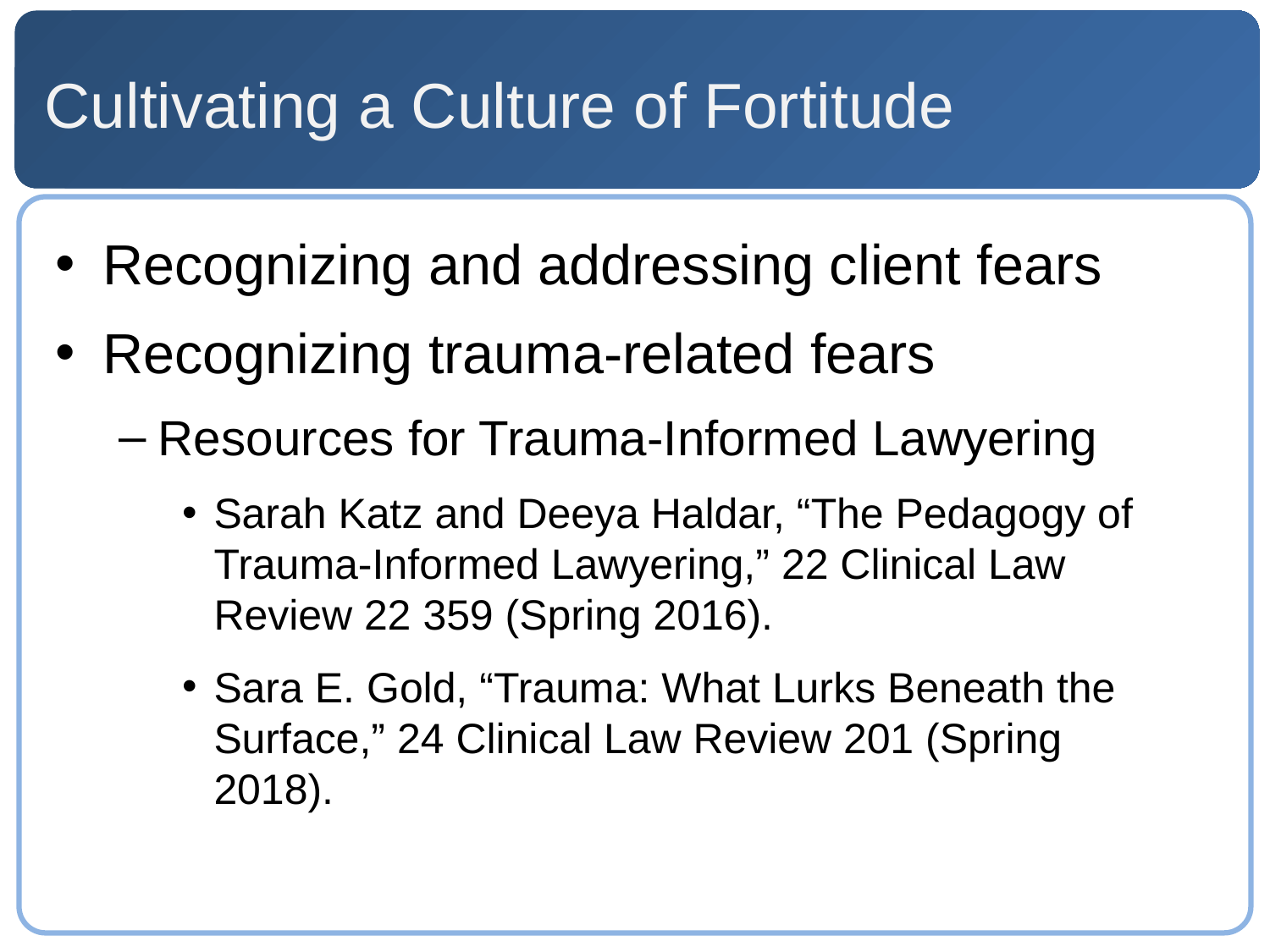

# Cultivating a Culture of Fortitude

Recognizing and addressing client fears
Recognizing trauma-related fears
Resources for Trauma-Informed Lawyering
Sarah Katz and Deeya Haldar, “The Pedagogy of Trauma-Informed Lawyering,” 22 Clinical Law Review 22 359 (Spring 2016).
Sara E. Gold, “Trauma: What Lurks Beneath the Surface,” 24 Clinical Law Review 201 (Spring 2018).